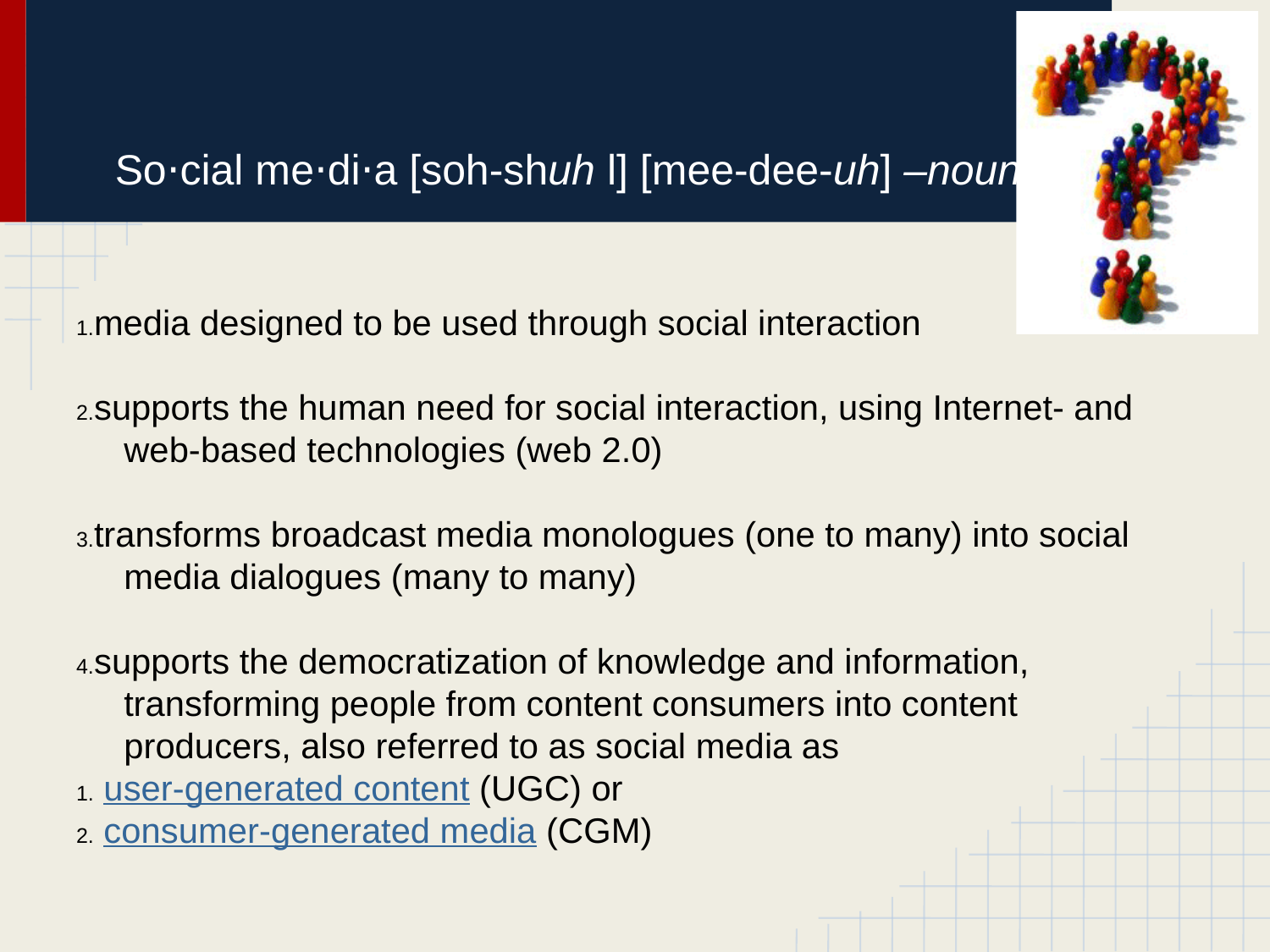

# So⋅cial me⋅di⋅a [soh-shuh l] [mee-dee-uh] –noun

1.media designed to be used through social interaction

2.supports the human need for social interaction, using Internet- and web-based technologies (web 2.0)

3.transforms broadcast media monologues (one to many) into social media dialogues (many to many)

4.supports the democratization of knowledge and information, transforming people from content consumers into content producers, also referred to as social media as
1. user-generated content (UGC) or
2. consumer-generated media (CGM)